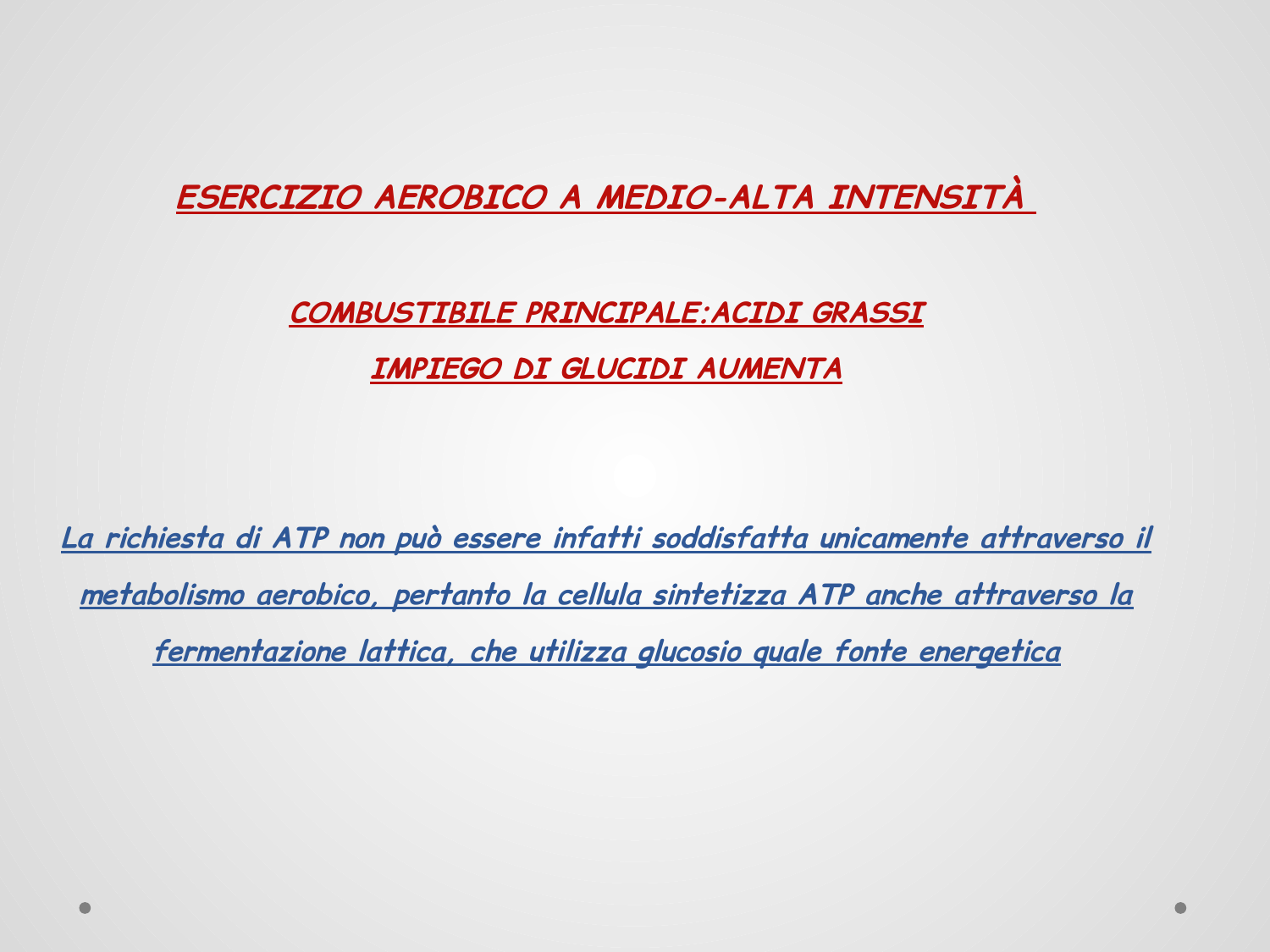

ESERCIZIO AEROBICO A MEDIO-ALTA INTENSITÀ
COMBUSTIBILE PRINCIPALE:ACIDI GRASSI
IMPIEGO DI GLUCIDI AUMENTA
La richiesta di ATP non può essere infatti soddisfatta unicamente attraverso il metabolismo aerobico, pertanto la cellula sintetizza ATP anche attraverso la fermentazione lattica, che utilizza glucosio quale fonte energetica